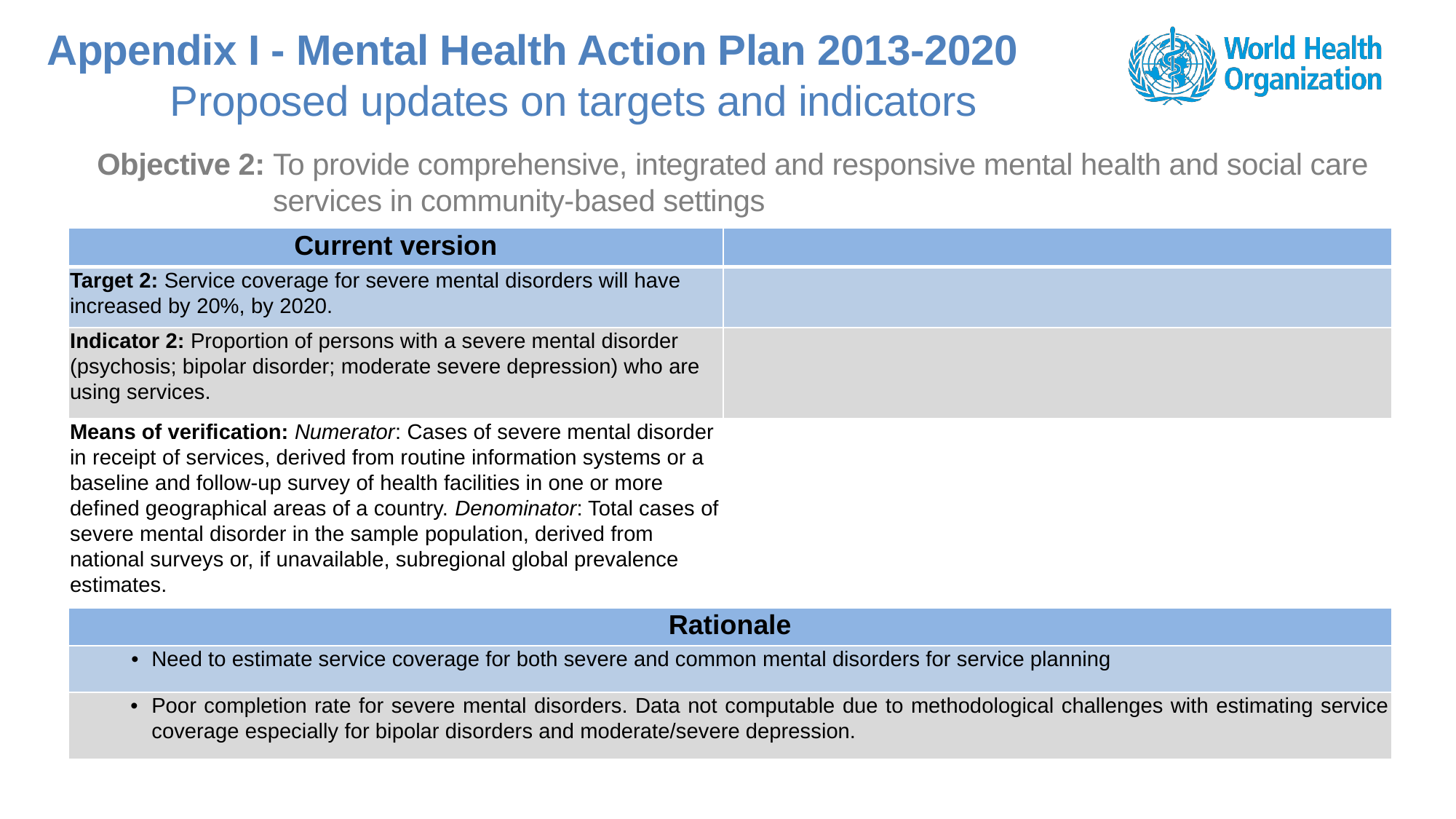

Appendix I - Mental Health Action Plan 2013-2020
Proposed updates on targets and indicators
Objective 2: To provide comprehensive, integrated and responsive mental health and social care
                      services in community-based settings
| Current version |  |
| --- | --- |
| Target 2: Service coverage for severe mental disorders will have increased by 20%, by 2020. |  |
| Indicator 2: Proportion of persons with a severe mental disorder (psychosis; bipolar disorder; moderate severe depression) who are using services. |  |
| Means of verification: Numerator: Cases of severe mental disorder in receipt of services, derived from routine information systems or a baseline and follow-up survey of health facilities in one or more defined geographical areas of a country. Denominator: Total cases of severe mental disorder in the sample population, derived from national surveys or, if unavailable, subregional global prevalence estimates. |  |
| Rationale |  |
| Need to estimate service coverage for both severe and common mental disorders for service planning |  |
| Poor completion rate for severe mental disorders. Data not computable due to methodological challenges with estimating service coverage especially for bipolar disorders and moderate/severe depression. |  |